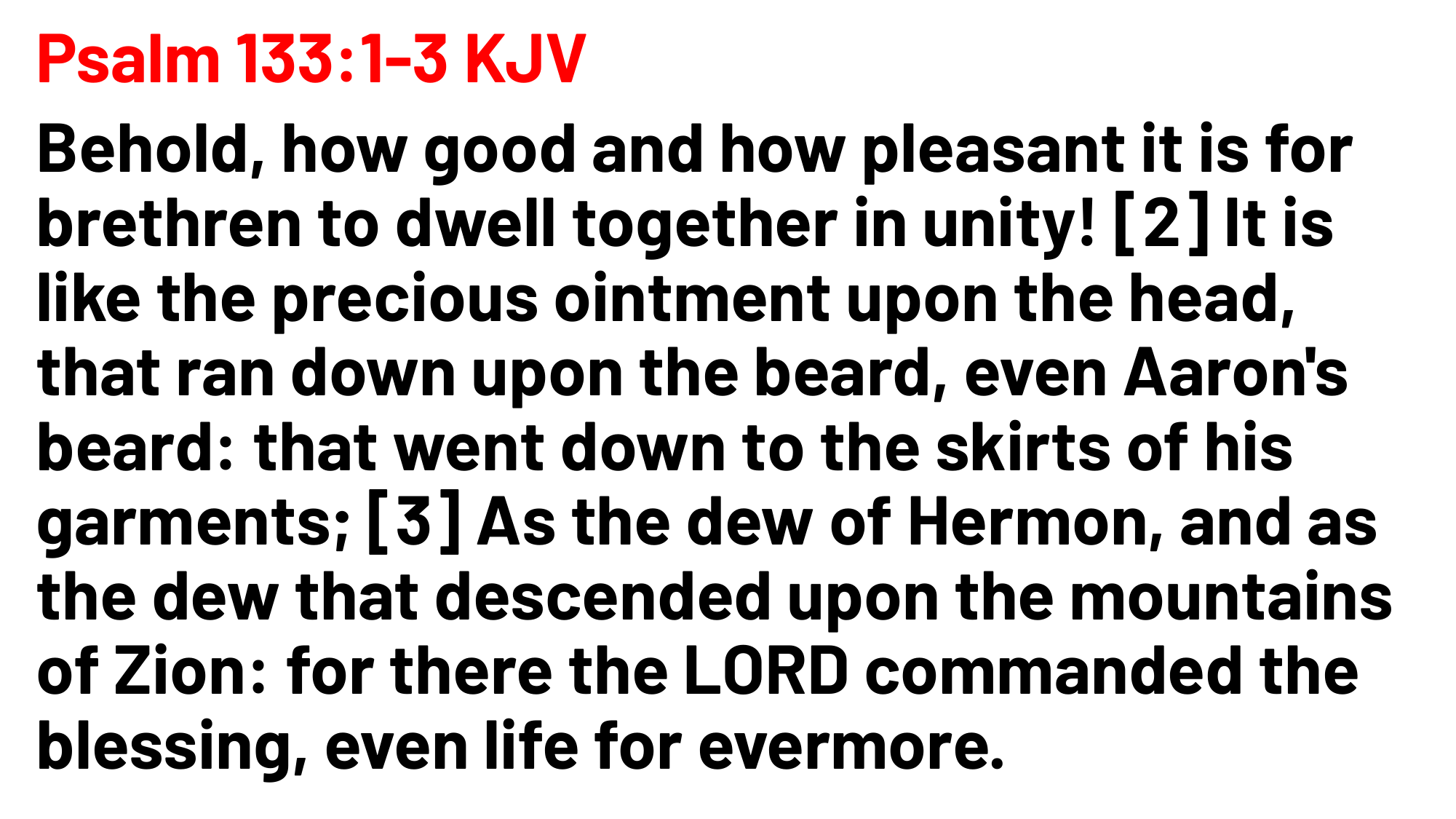

Psalm 133:1-3 KJV
Behold, how good and how pleasant it is for brethren to dwell together in unity! [2] It is like the precious ointment upon the head, that ran down upon the beard, even Aaron's beard: that went down to the skirts of his garments; [3] As the dew of Hermon, and as the dew that descended upon the mountains of Zion: for there the LORD commanded the blessing, even life for evermore.